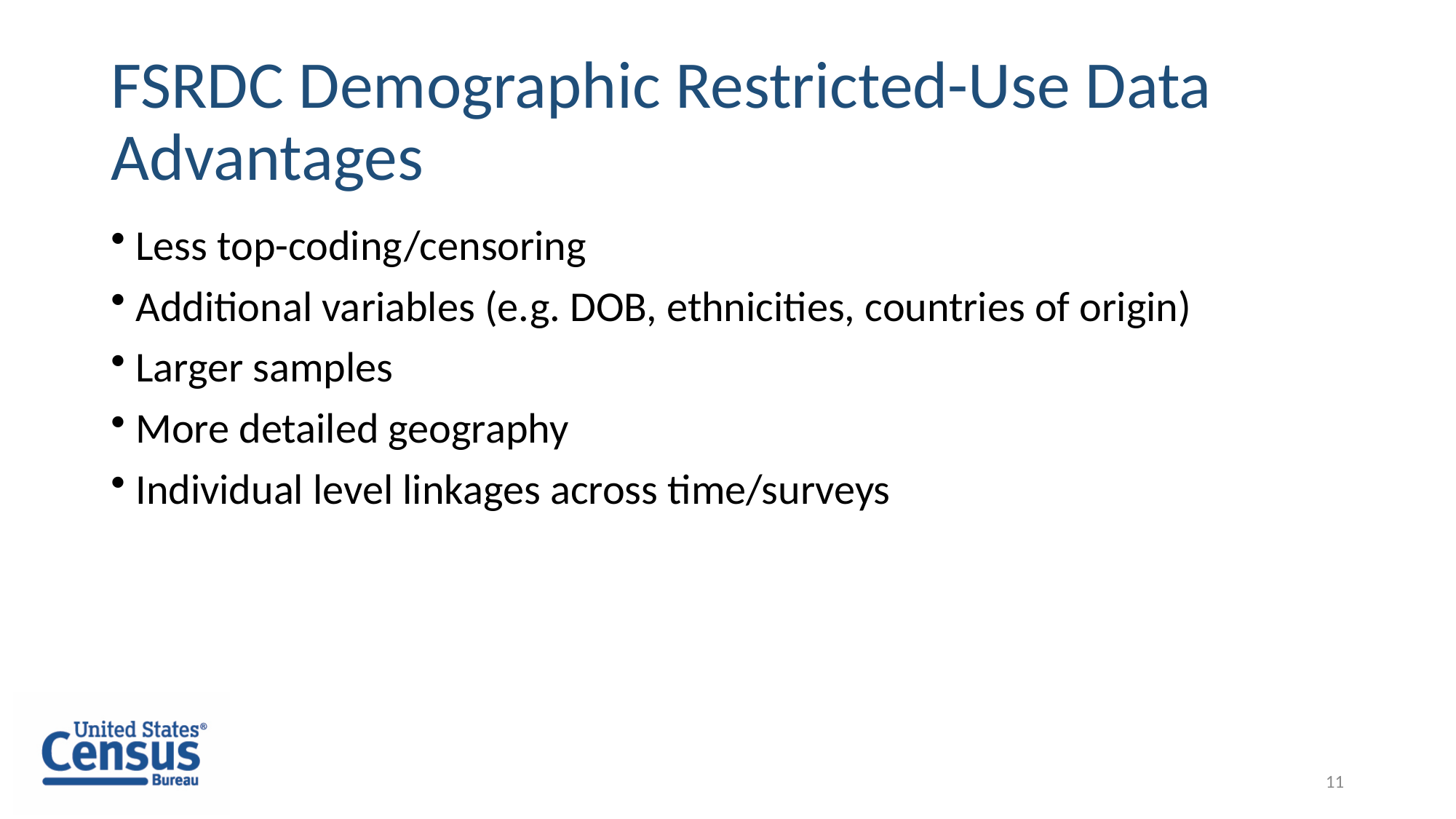

# FSRDC Demographic Restricted-Use Data Advantages
 Less top-coding/censoring
 Additional variables (e.g. DOB, ethnicities, countries of origin)
 Larger samples
 More detailed geography
 Individual level linkages across time/surveys

11